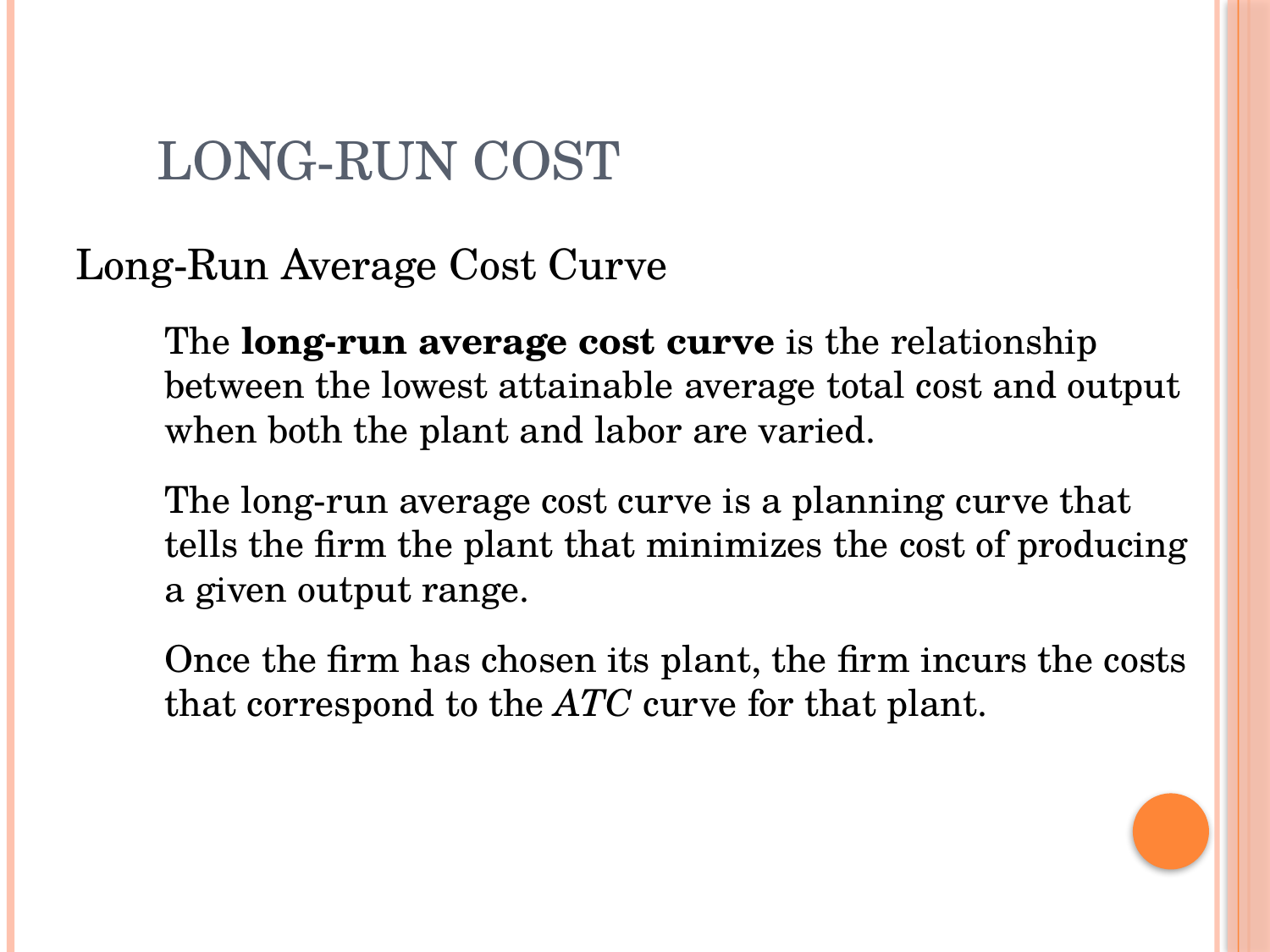

# Long-Run Cost
Long-Run Average Cost Curve
The long-run average cost curve is the relationship between the lowest attainable average total cost and output when both the plant and labor are varied.
The long-run average cost curve is a planning curve that tells the firm the plant that minimizes the cost of producing a given output range.
Once the firm has chosen its plant, the firm incurs the costs that correspond to the ATC curve for that plant.